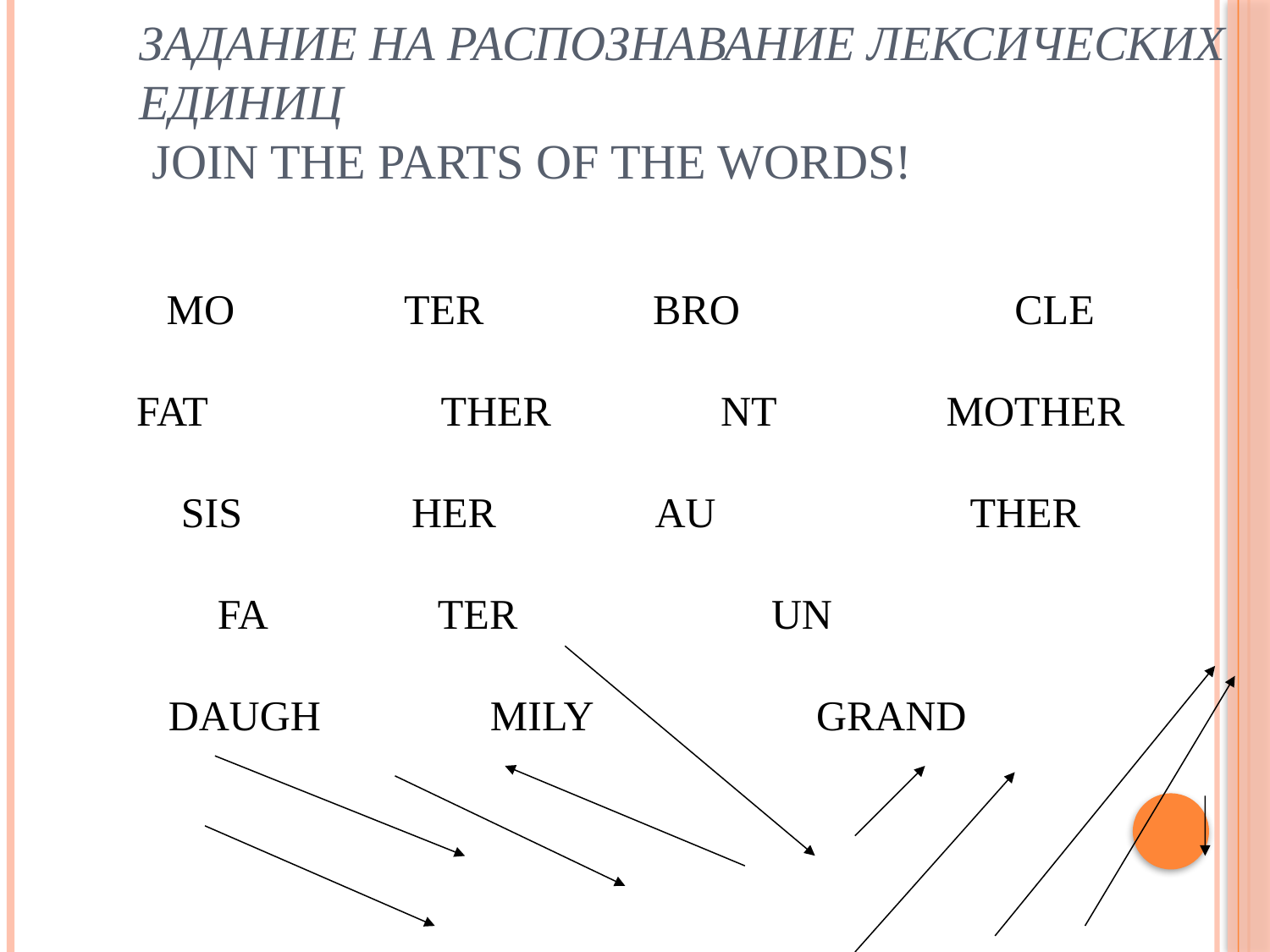

Задание на распознавание лексических единиц
 Join the Parts of the Words!
MO                TER                BRO                          CLE

FAT                      THER                NT                MOTHER

SIS                HER               AU                        THER

FA                TER                        UN

DAUGH                MILY                     GRAND